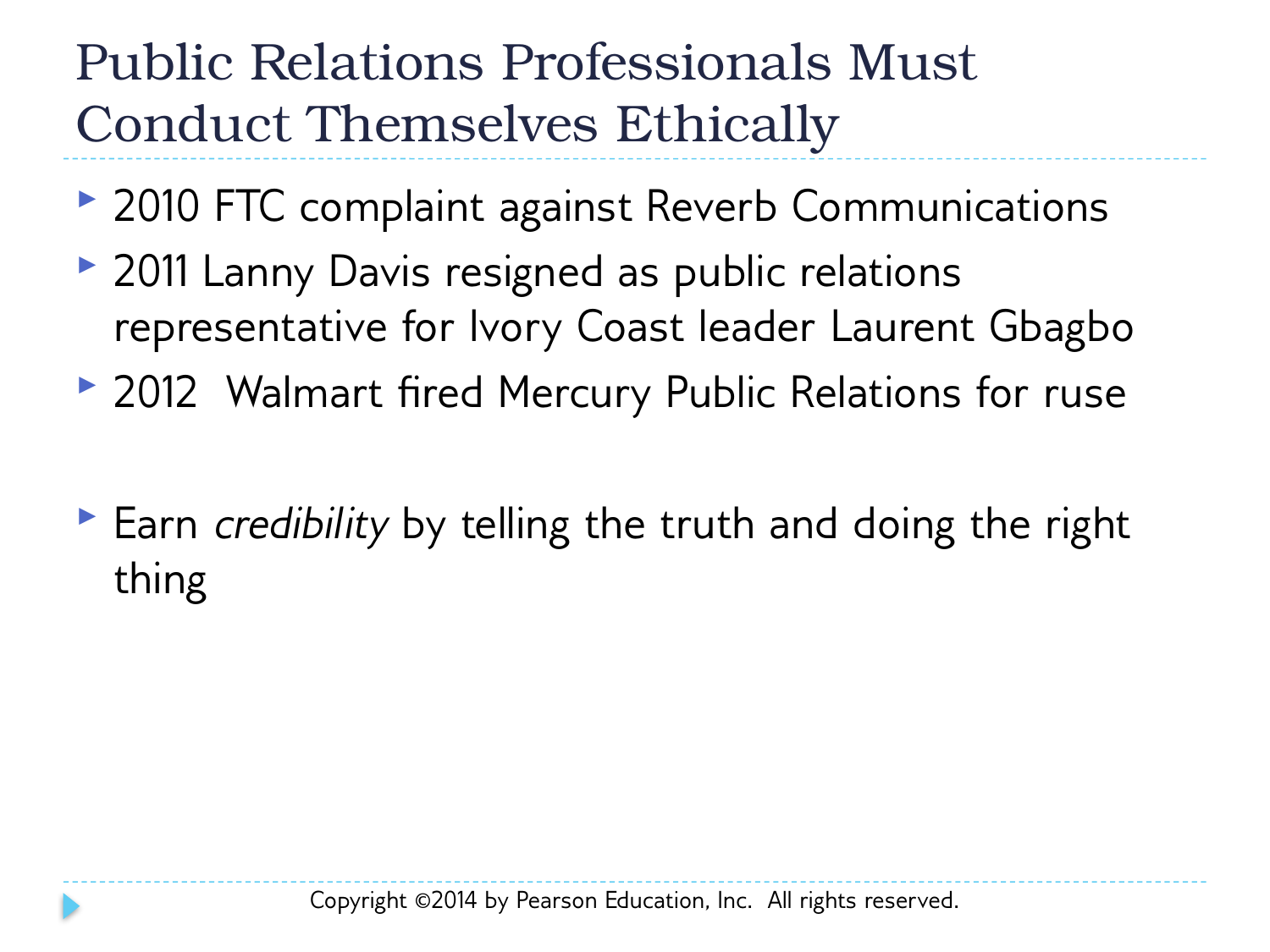

# Public Relations Professionals Must Conduct Themselves Ethically
2010 FTC complaint against Reverb Communications
2011 Lanny Davis resigned as public relations representative for Ivory Coast leader Laurent Gbagbo
2012  Walmart fired Mercury Public Relations for ruse

Earn credibility by telling the truth and doing the right thing

Copyright ©2014 by Pearson Education, Inc.  All rights reserved.